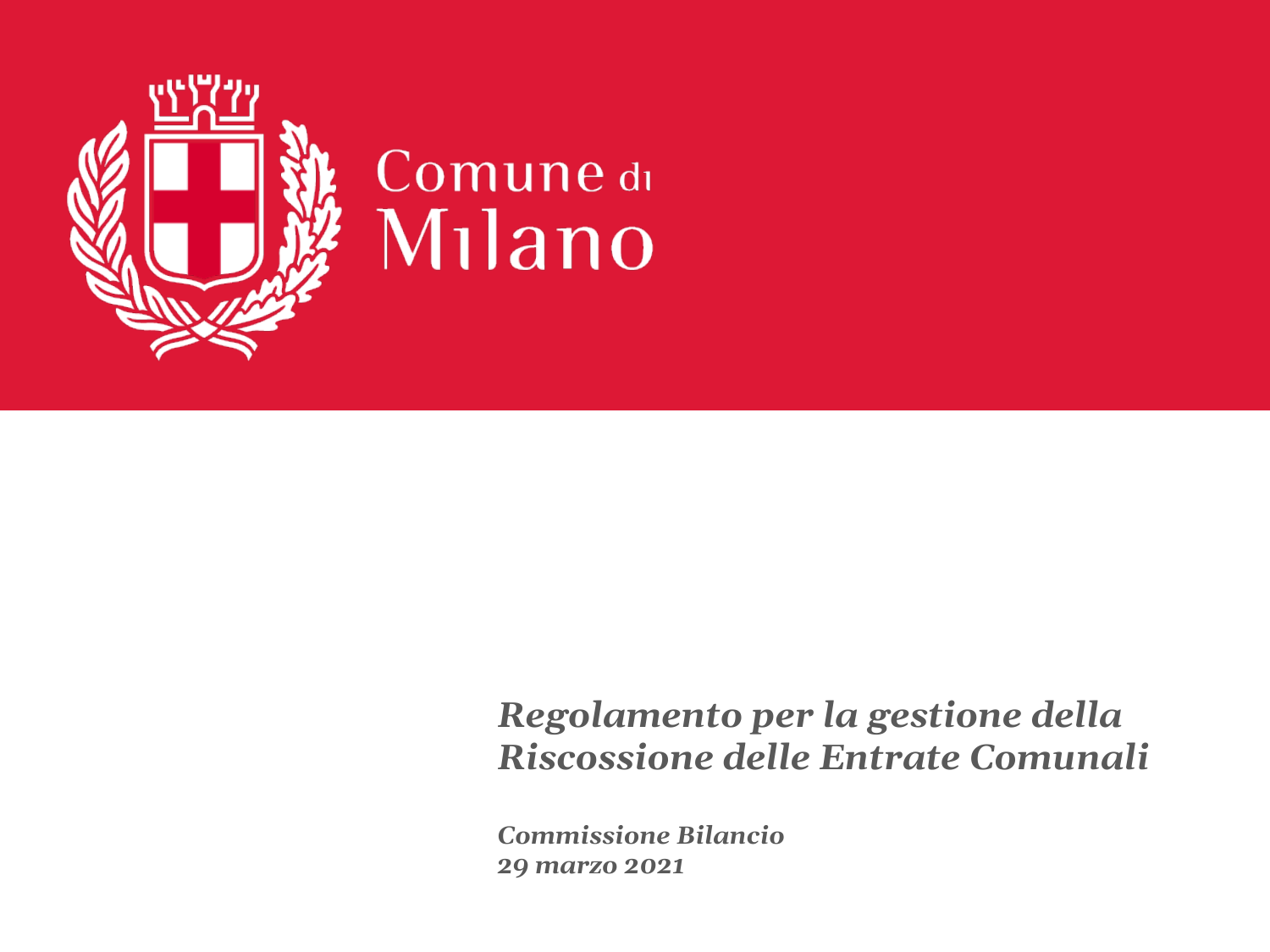

# Regolamento per la gestione della Riscossione delle Entrate Comunali Commissione Bilancio 29 marzo 2021